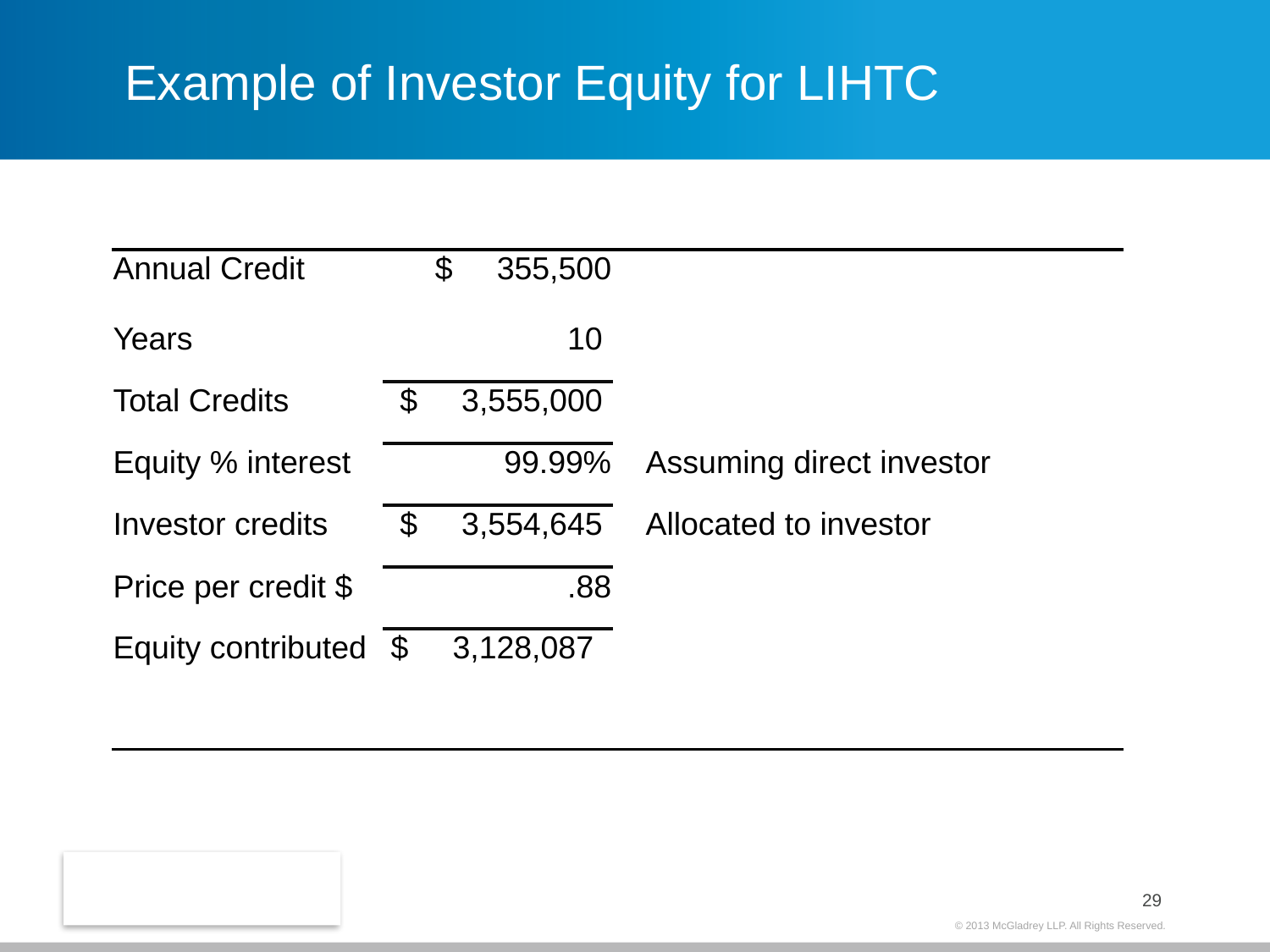

# Example of Investor Equity for LIHTC
| Annual Credit | $ 355,500 |  |
| --- | --- | --- |
| Years | 10 |  |
| Total Credits | $ 3,555,000 |  |
| Equity % interest | 99.99% | Assuming direct investor |
| Investor credits | $ 3,554,645 | Allocated to investor |
| Price per credit $ | .88 |  |
| Equity contributed | $ 3,128,087 |  |
29